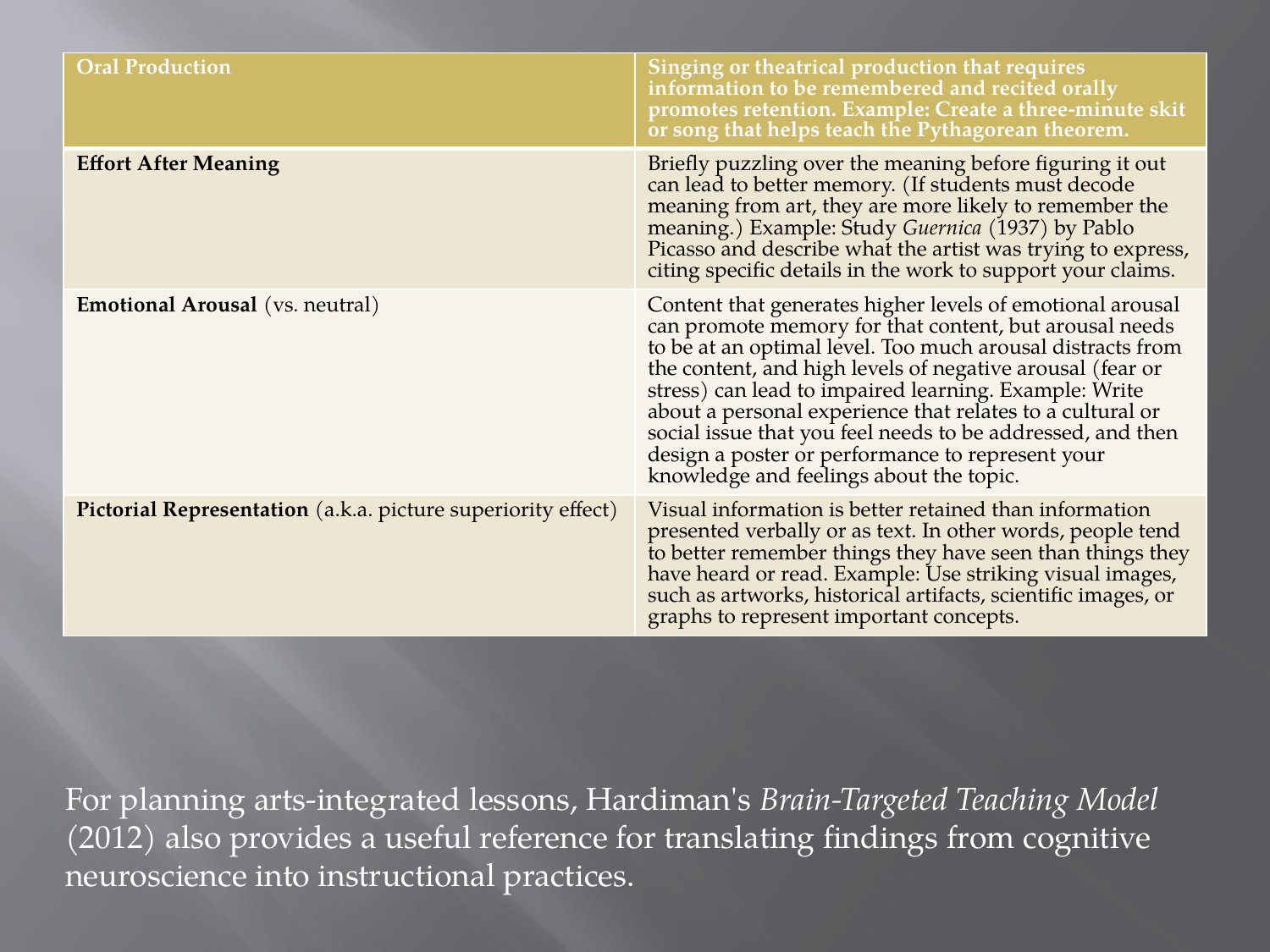

| Oral Production | Singing or theatrical production that requires information to be remembered and recited orally promotes retention. Example: Create a three-minute skit or song that helps teach the Pythagorean theorem. |
| --- | --- |
| Effort After Meaning | Briefly puzzling over the meaning before figuring it out can lead to better memory. (If students must decode meaning from art, they are more likely to remember the meaning.) Example: Study Guernica (1937) by Pablo Picasso and describe what the artist was trying to express, citing specific details in the work to support your claims. |
| Emotional Arousal (vs. neutral) | Content that generates higher levels of emotional arousal can promote memory for that content, but arousal needs to be at an optimal level. Too much arousal distracts from the content, and high levels of negative arousal (fear or stress) can lead to impaired learning. Example: Write about a personal experience that relates to a cultural or social issue that you feel needs to be addressed, and then design a poster or performance to represent your knowledge and feelings about the topic. |
| Pictorial Representation (a.k.a. picture superiority effect) | Visual information is better retained than information presented verbally or as text. In other words, people tend to better remember things they have seen than things they have heard or read. Example: Use striking visual images, such as artworks, historical artifacts, scientific images, or graphs to represent important concepts. |
For planning arts-integrated lessons, Hardiman's Brain-Targeted Teaching Model (2012) also provides a useful reference for translating findings from cognitive neuroscience into instructional practices.